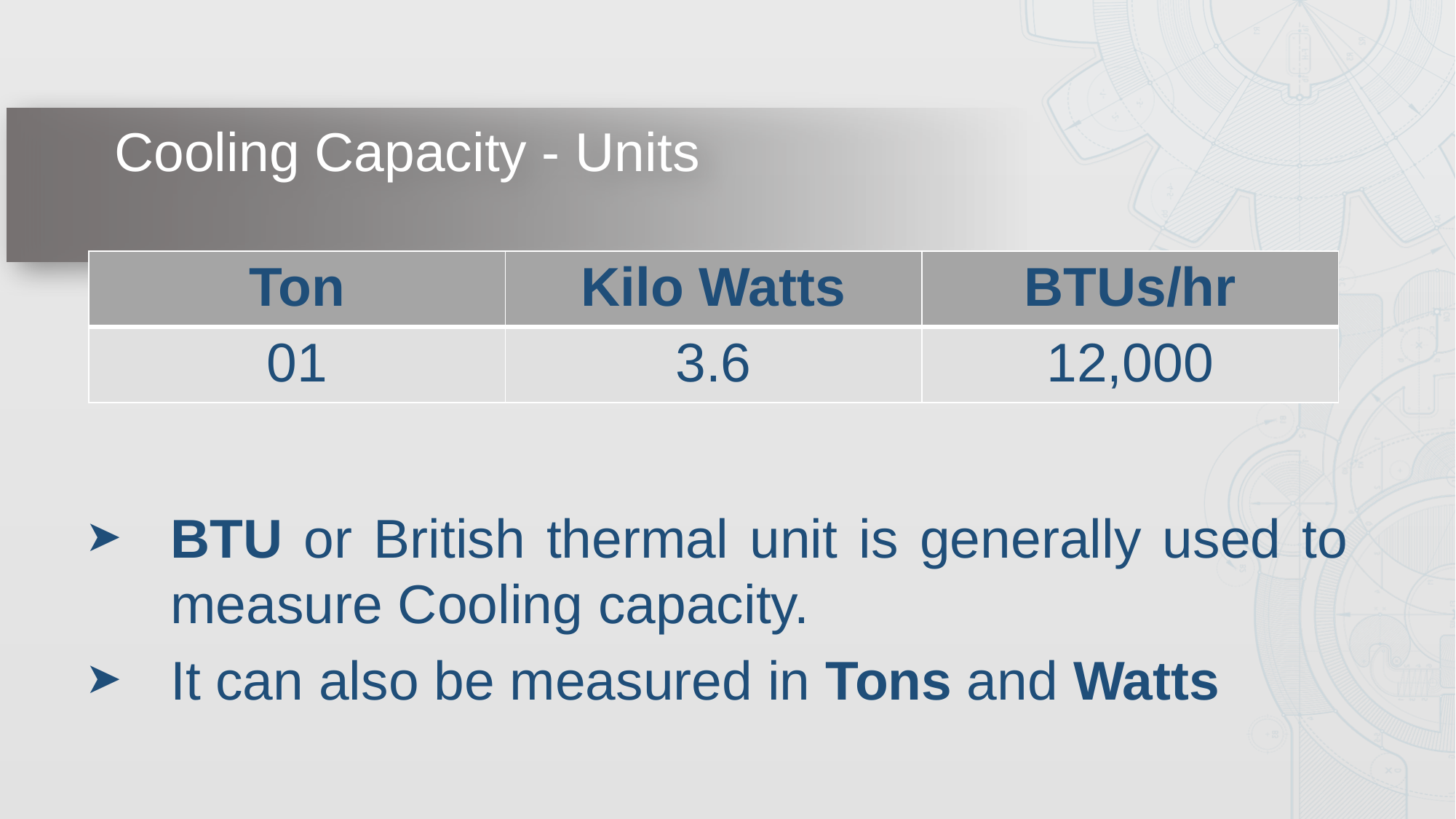

Cooling Capacity - Units
| Ton | Kilo Watts | BTUs/hr |
| --- | --- | --- |
| 01 | 3.6 | 12,000 |

BTU or British thermal unit is generally used to measure Cooling capacity.
It can also be measured in Tons and Watts